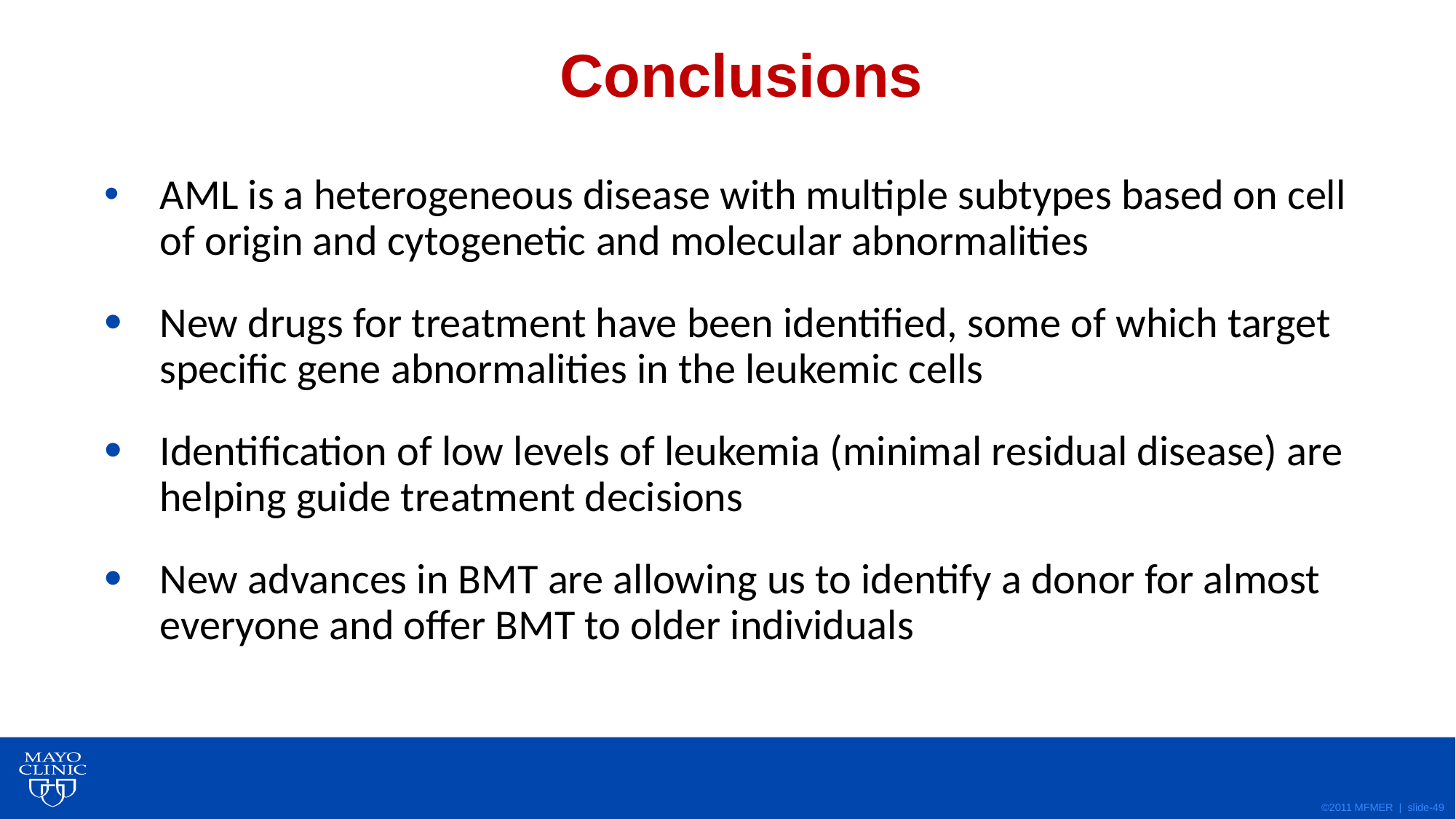

# Conclusions
AML is a heterogeneous disease with multiple subtypes based on cell of origin and cytogenetic and molecular abnormalities
New drugs for treatment have been identified, some of which target specific gene abnormalities in the leukemic cells
Identification of low levels of leukemia (minimal residual disease) are helping guide treatment decisions
New advances in BMT are allowing us to identify a donor for almost everyone and offer BMT to older individuals